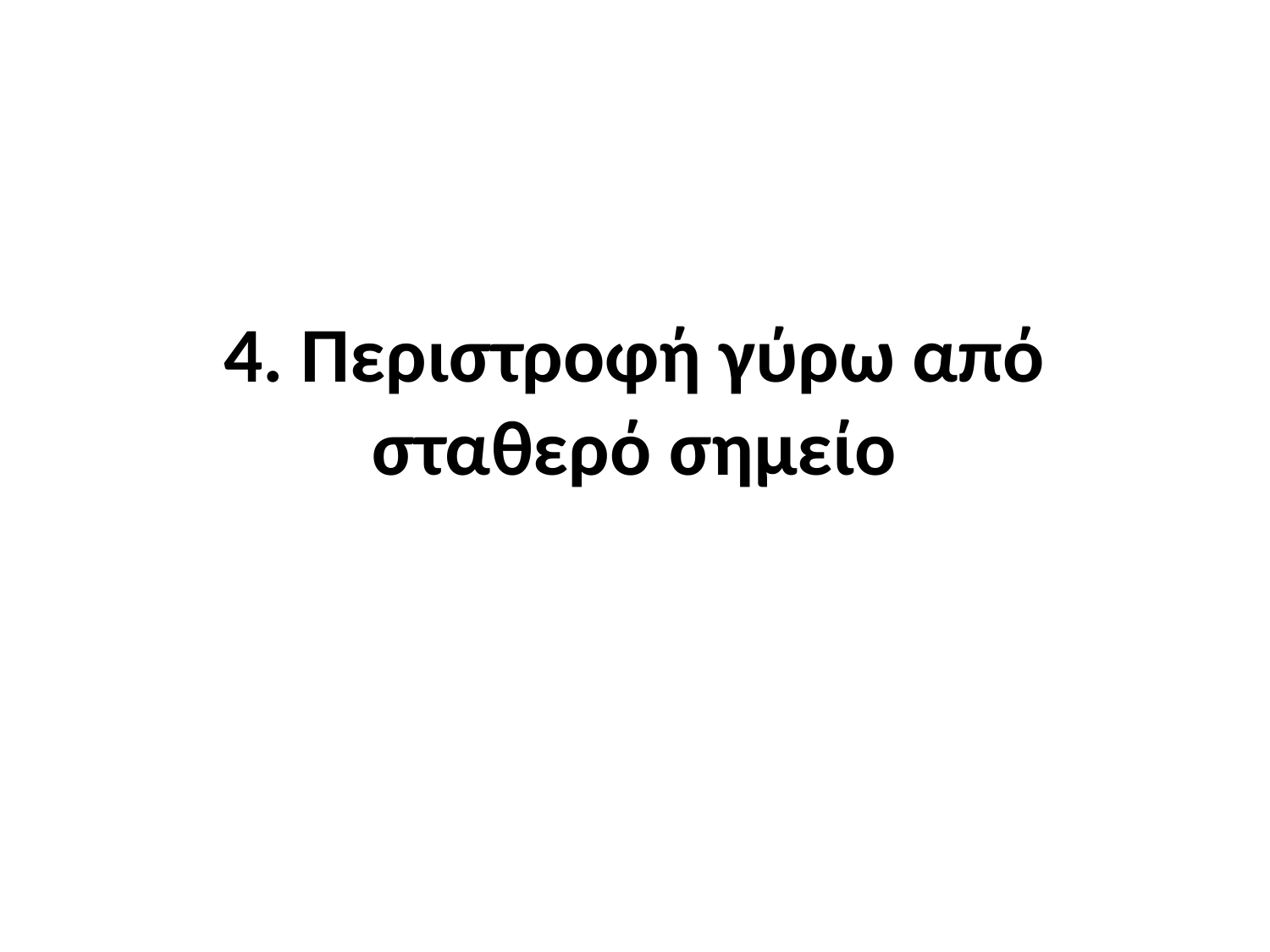

# 4. Περιστροφή γύρω από σταθερό σημείο